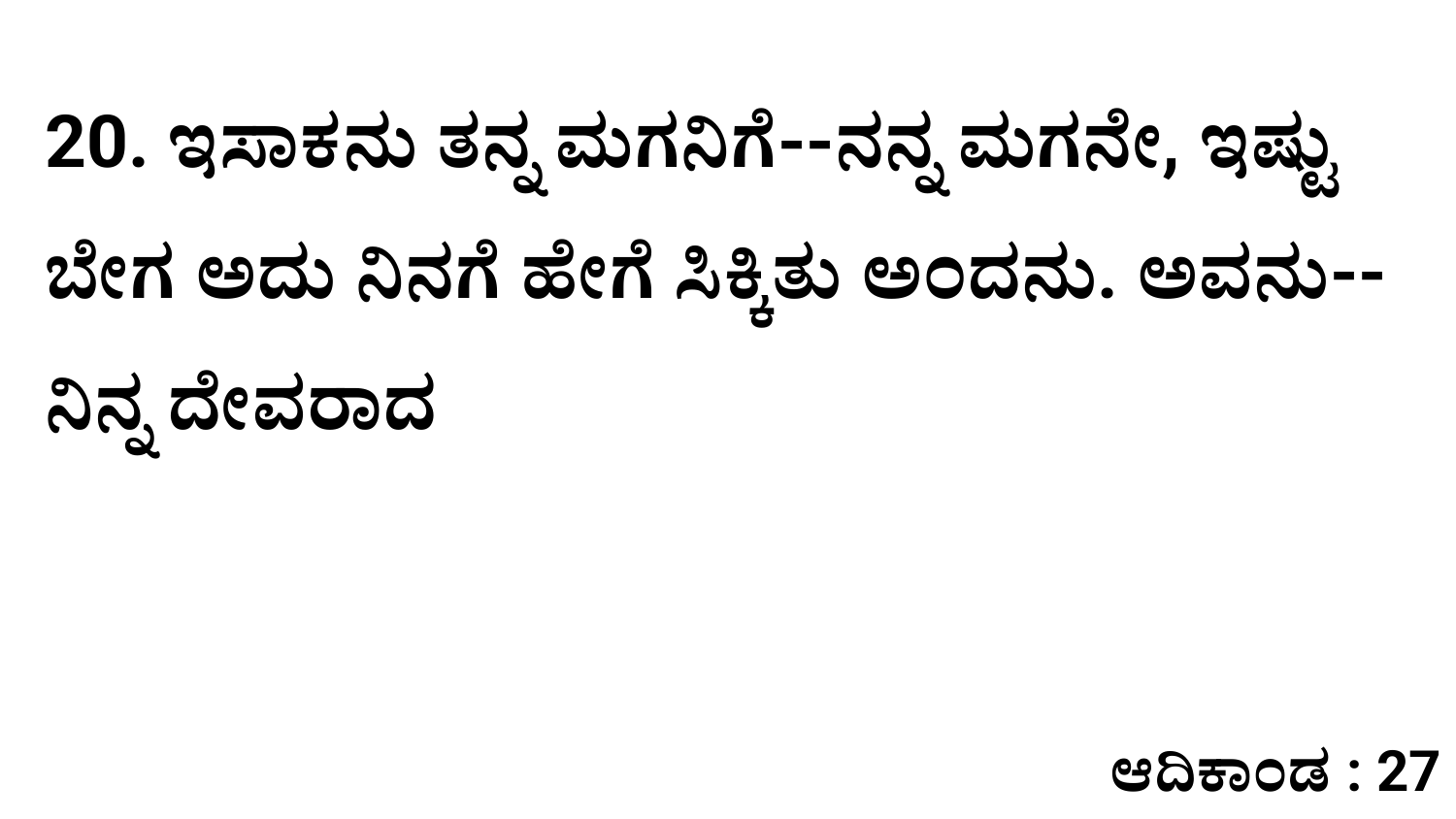

20. ಇಸಾಕನು ತನ್ನ ಮಗನಿಗೆ--ನನ್ನ ಮಗನೇ, ಇಷ್ಟು ಬೇಗ ಅದು ನಿನಗೆ ಹೇಗೆ ಸಿಕ್ಕಿತು ಅಂದನು. ಅವನು--ನಿನ್ನ ದೇವರಾದ
ಆದಿಕಾಂಡ : 27